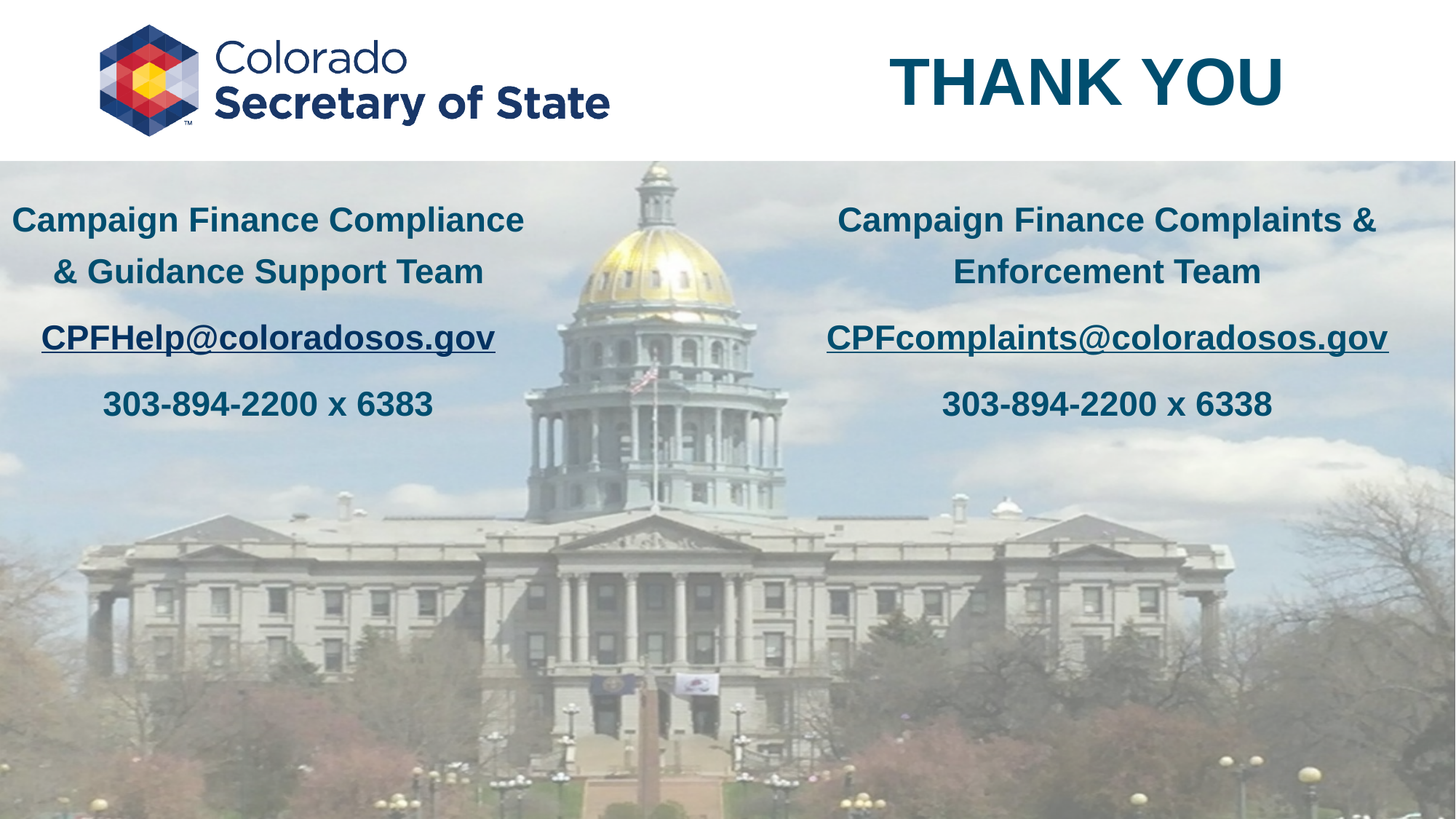

# THANK YOU
Campaign Finance Complaints & Enforcement Team
CPFcomplaints@coloradosos.gov
303-894-2200 x 6338
Campaign Finance Compliance & Guidance Support Team
CPFHelp@coloradosos.gov
303-894-2200 x 6383